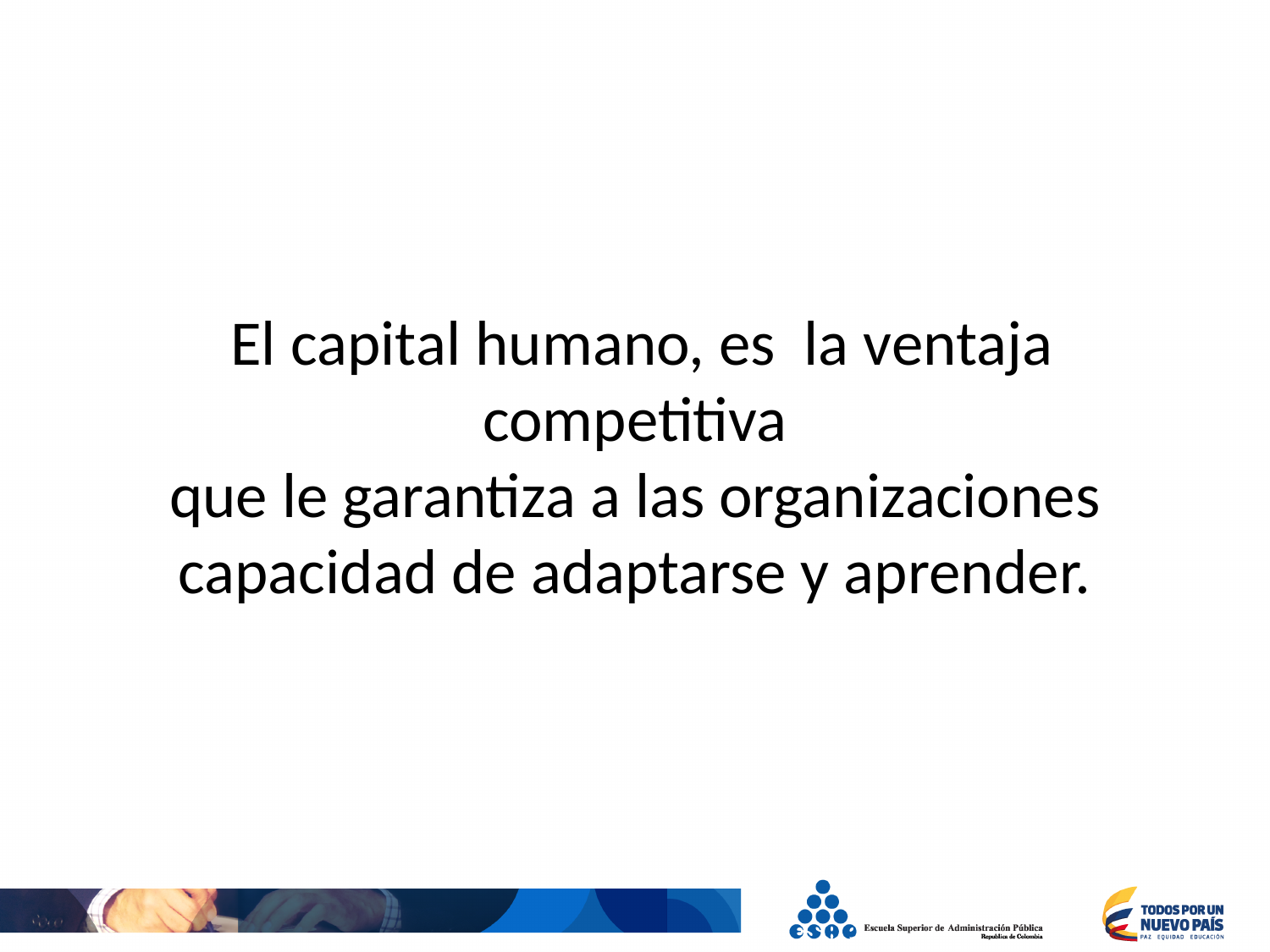

El capital humano, es  la ventaja competitiva
que le garantiza a las organizaciones capacidad de adaptarse y aprender.